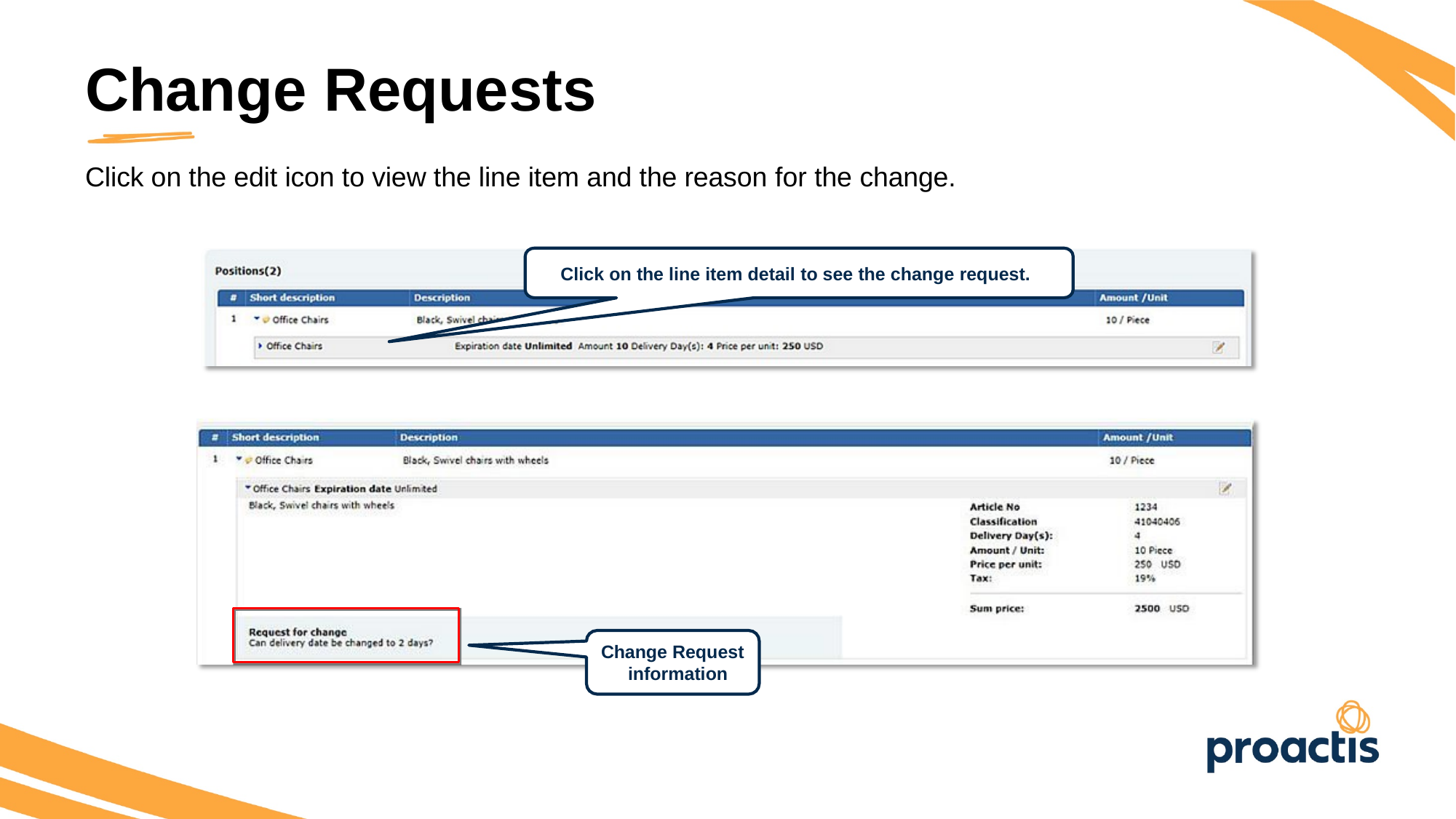

Change Requests
Click on the edit icon to view the line item and the reason for the change.

Click on the line item detail to see the change request.

Change Request  information